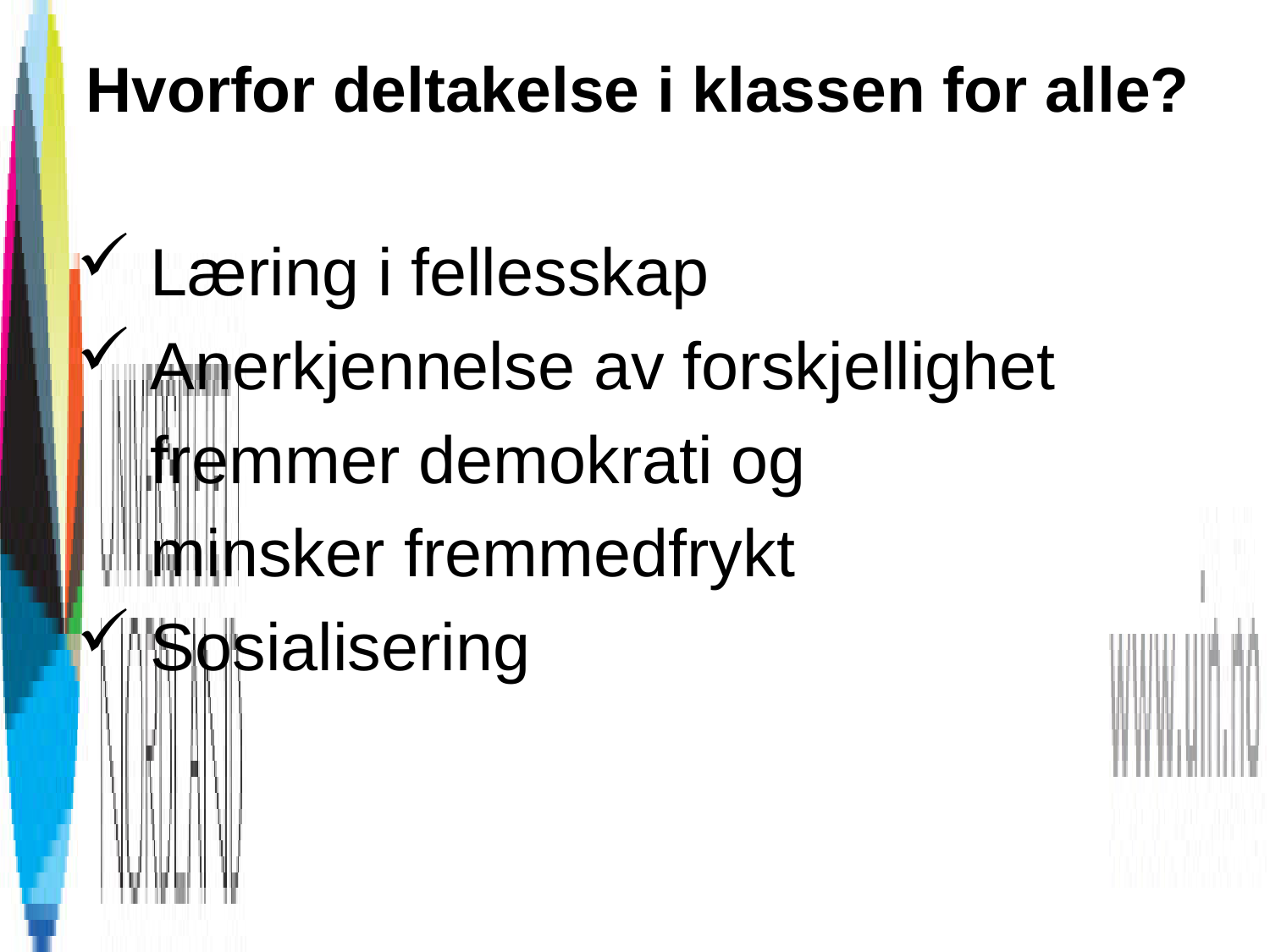

# Hvorfor deltakelse i klassen for alle?
 Læring i fellesskap
 Anerkjennelse av forskjellighet
    fremmer demokrati og
    minsker fremmedfrykt
 Sosialisering